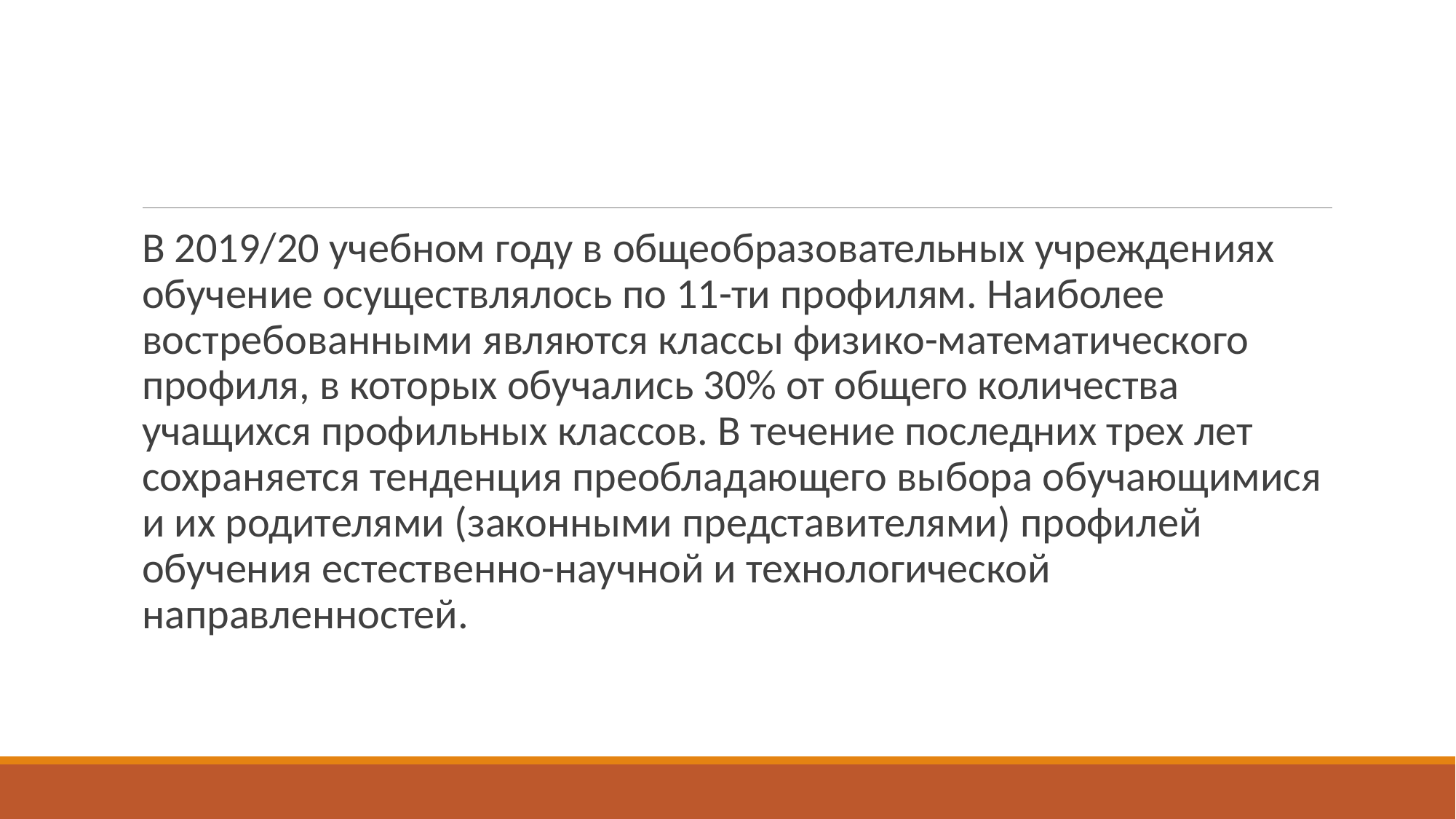

В 2019/20 учебном году в общеобразовательных учреждениях обучение осуществлялось по 11-ти профилям. Наиболее востребованными являются классы физико-математического профиля, в которых обучались 30% от общего количества учащихся профильных классов. В течение последних трех лет сохраняется тенденция преобладающего выбора обучающимися и их родителями (законными представителями) профилей обучения естественно-научной и технологической направленностей.